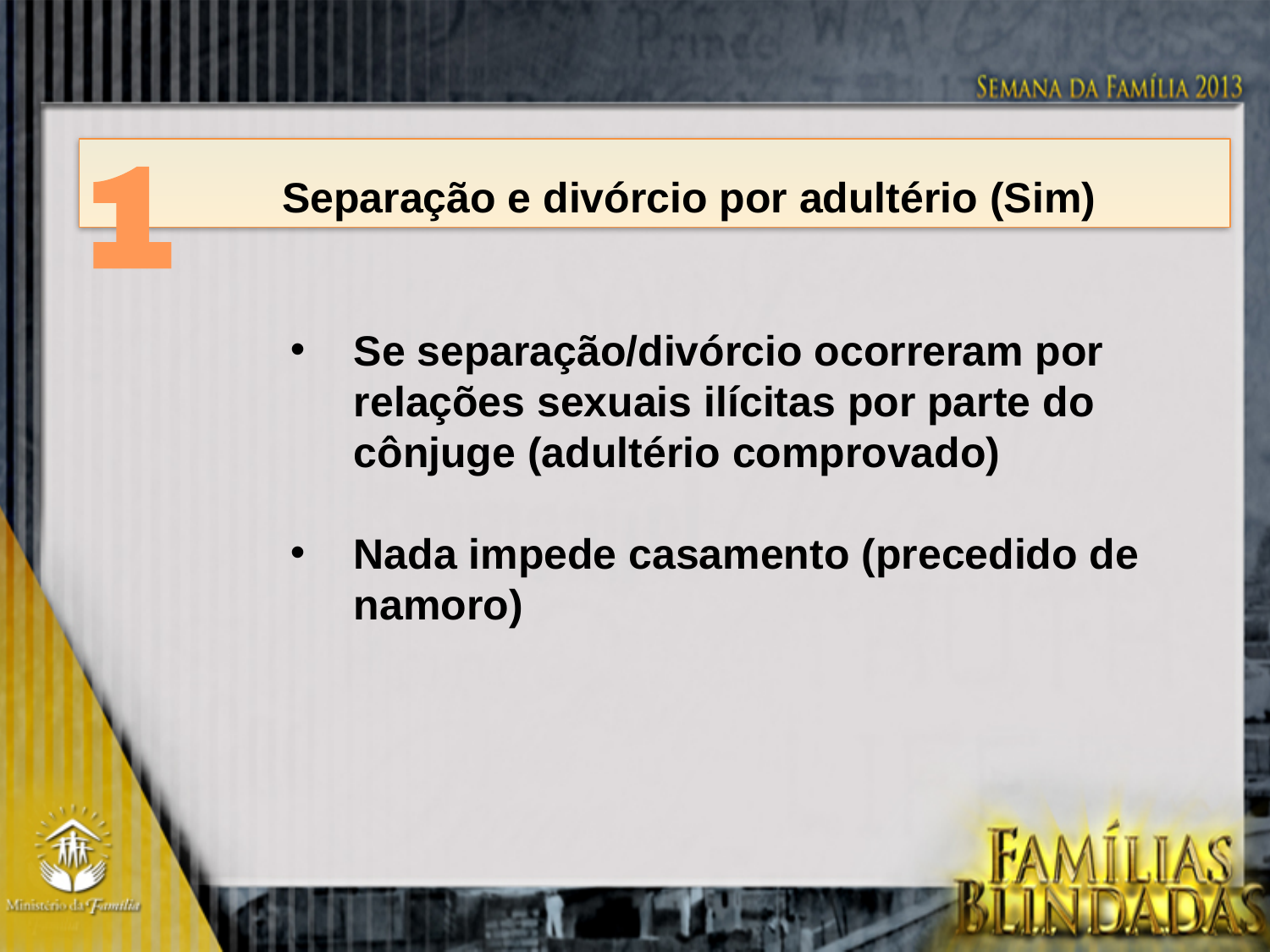

1
		Separação e divórcio por adultério (Sim)
Se separação/divórcio ocorreram por relações sexuais ilícitas por parte do cônjuge (adultério comprovado)

Nada impede casamento (precedido de namoro)